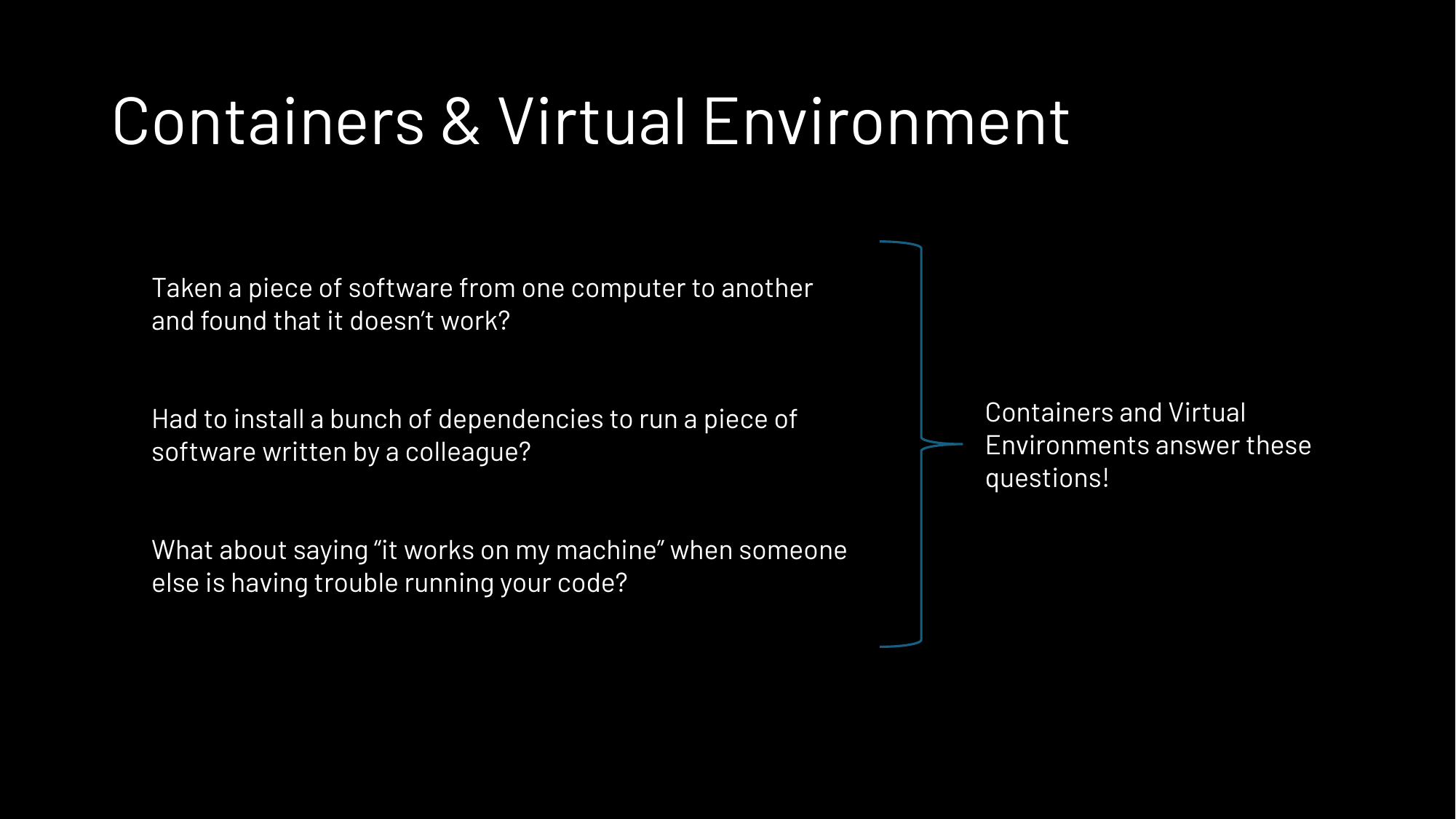

# Containers & Virtual Environment

Taken a piece of software from one computer to another and found that it doesn’t work?

Had to install a bunch of dependencies to run a piece of software written by a colleague?

What about saying “it works on my machine” when someone else is having trouble running your code?
Containers and Virtual Environments answer these questions!